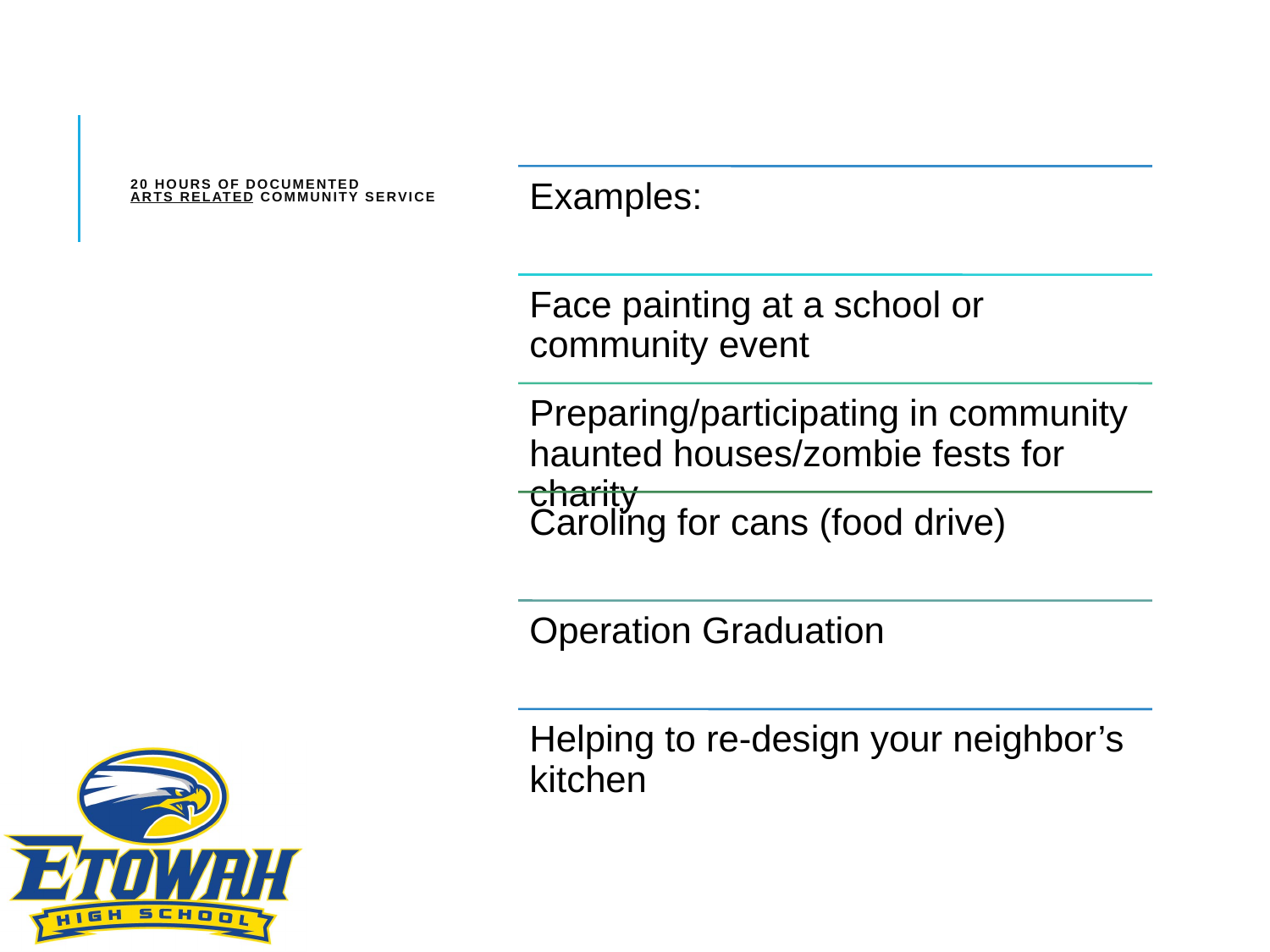

# 20 Hours of Documented Arts Related Community Service
Examples:
Face painting at a school or community event
Preparing/participating in community haunted houses/zombie fests for charity
Caroling for cans (food drive)
Operation Graduation
Helping to re-design your neighbor’s kitchen